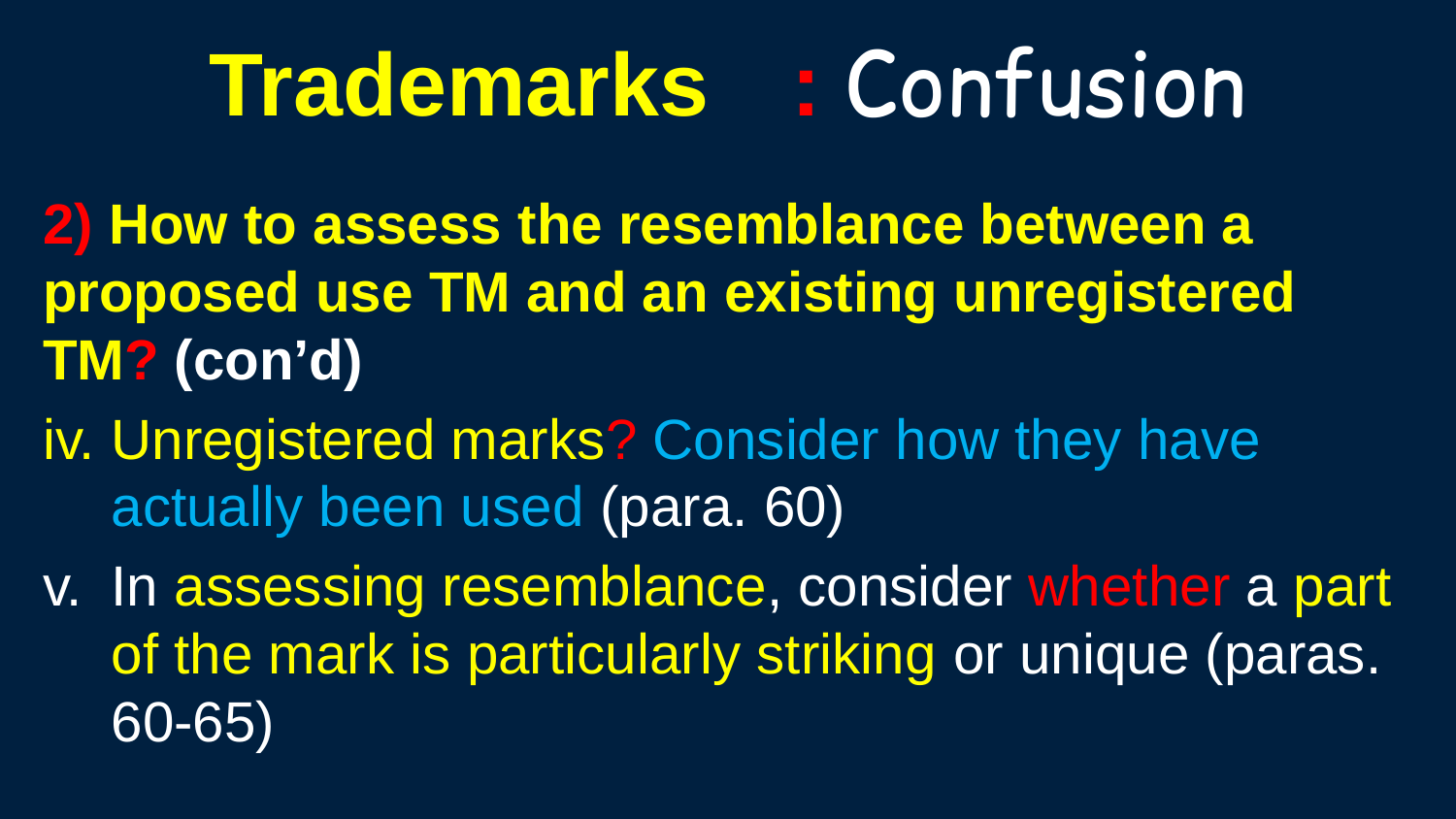

202
# Trademarks	: Confusion
2) How to assess the resemblance between a proposed use TM and an existing unregistered TM? (con’d)
Unregistered marks? Consider how they have actually been used (para. 60)
In assessing resemblance, consider whether a part of the mark is particularly striking or unique (paras. 60-65)